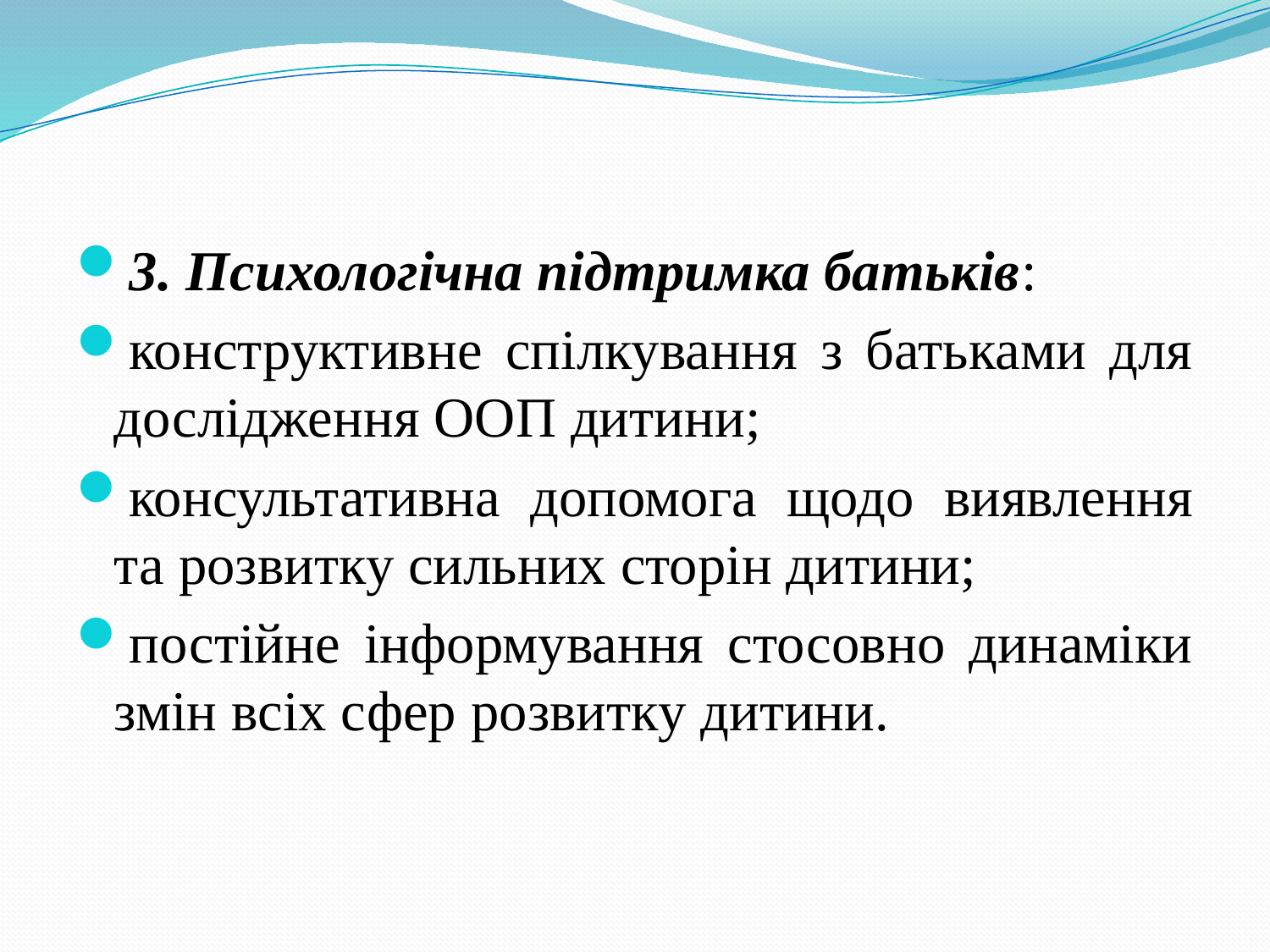

#
3. Психологічна підтримка батьків:
конструктивне спілкування з батьками для дослідження ООП дитини;
консультативна допомога щодо виявлення та розвитку сильних сторін дитини;
постійне інформування стосовно динаміки змін всіх сфер розвитку дитини.